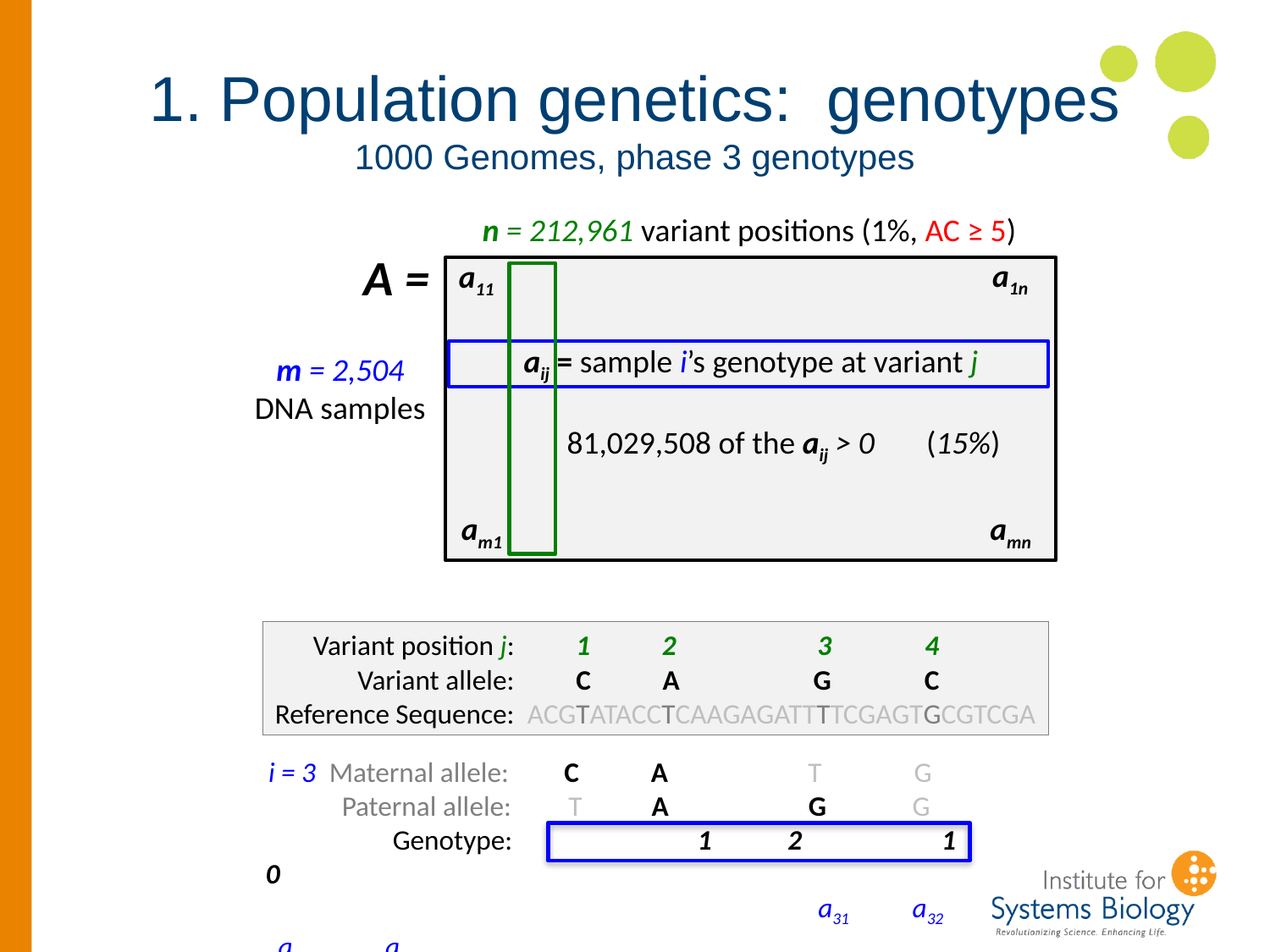

1. Population genetics:  genotypes
1000 Genomes, phase 3 genotypes
n = 212,961 variant positions (1%, AC ≥ 5)
A =
a1n
a11

aij = sample i’s genotype at variant j

      81,029,508 of the aij > 0	   (15%)
m = 2,504
DNA samples
am1
amn

      Variant position j:  ACG1ATACC2CAAGAGATT3TCGAGT4
             Variant allele:  ACGCATACCACAAGA GATGTCGAGTC
Reference Sequence:  ACGTATACCTCAAGAGATTTTCGAGTGCGTCGA
i = 3
          Maternal allele: ACGCATACCACAAGA GAT T  TCGAGG
            Paternal allele:  AC  TATAC  ACAAGA GAT GTCGAG G
	Genotype:   	        1            2                      1               0
		    		       a31          a32                   a33            a34